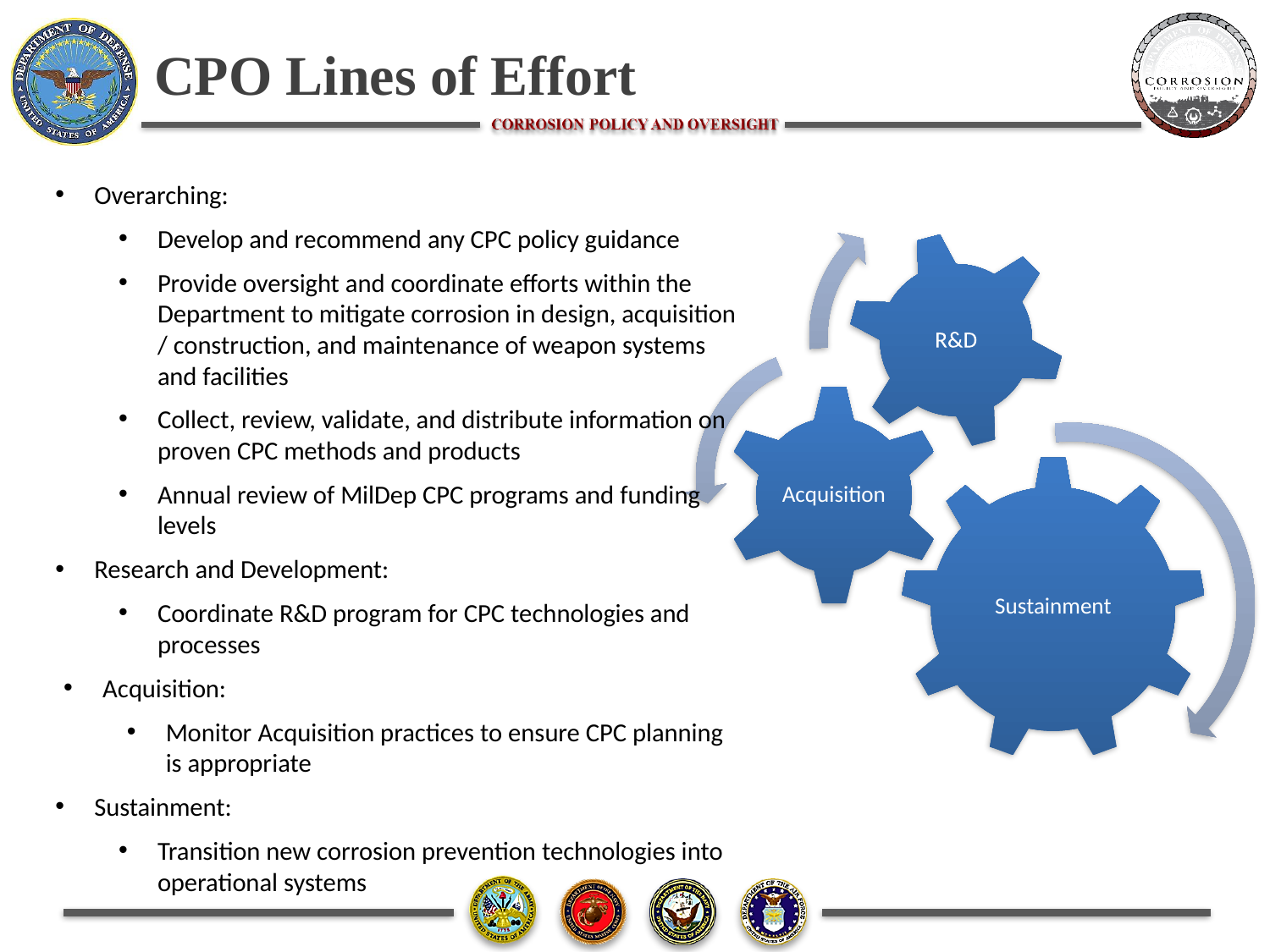

# CPO Lines of Effort
Overarching:
Develop and recommend any CPC policy guidance
Provide oversight and coordinate efforts within the Department to mitigate corrosion in design, acquisition / construction, and maintenance of weapon systems and facilities
Collect, review, validate, and distribute information on proven CPC methods and products
Annual review of MilDep CPC programs and funding levels
Research and Development:
Coordinate R&D program for CPC technologies and processes
Acquisition:
Monitor Acquisition practices to ensure CPC planning is appropriate
Sustainment:
Transition new corrosion prevention technologies into operational systems
Sustainment
Acquisition
R&D